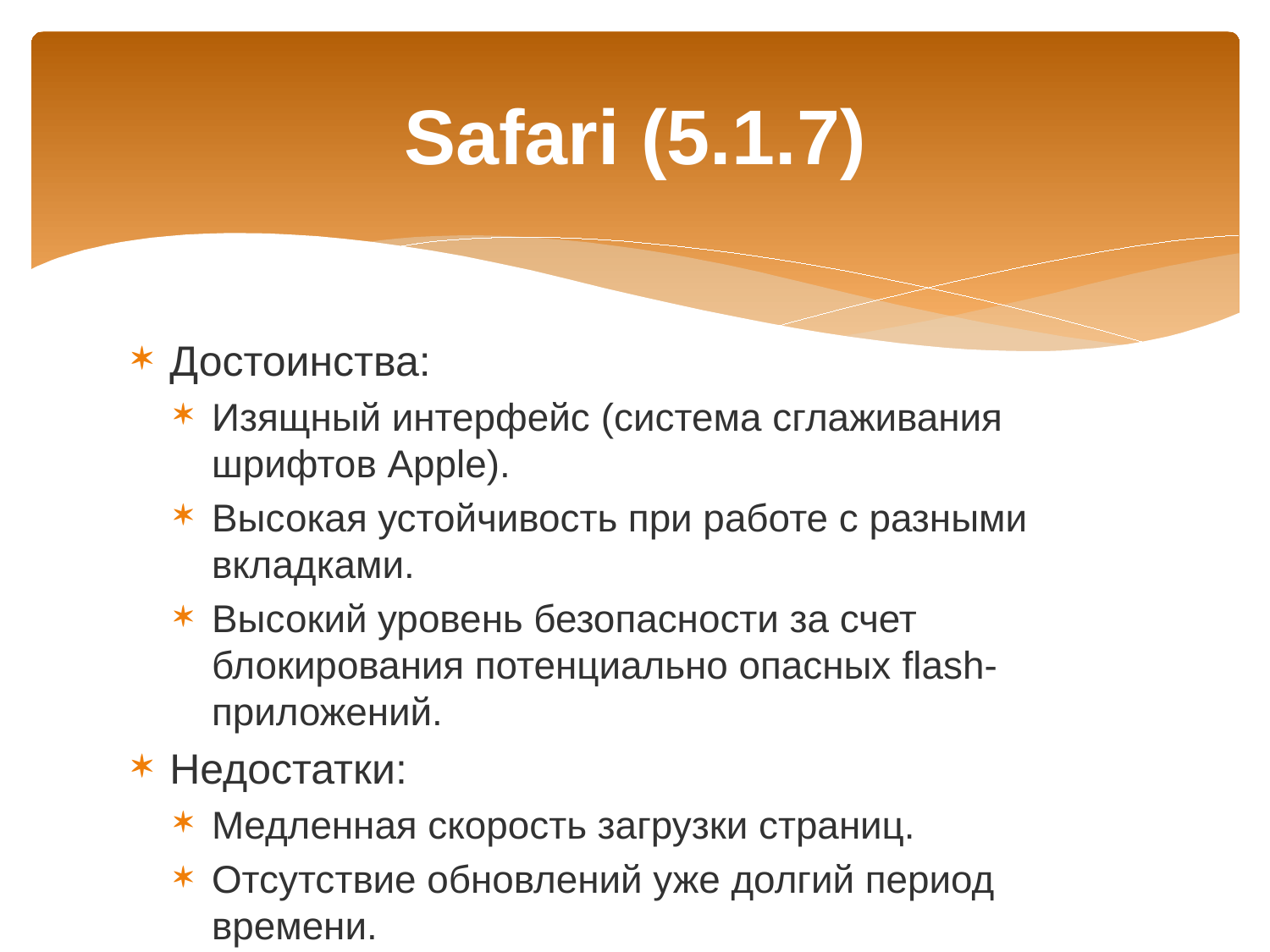

# Safari (5.1.7)
Достоинства:
Изящный интерфейс (система сглаживания шрифтов Apple).
Высокая устойчивость при работе с разными вкладками.
Высокий уровень безопасности за счет блокирования потенциально опасных flash-приложений.
Недостатки:
Медленная скорость загрузки страниц.
Отсутствие обновлений уже долгий период времени.
Минимум расширений.